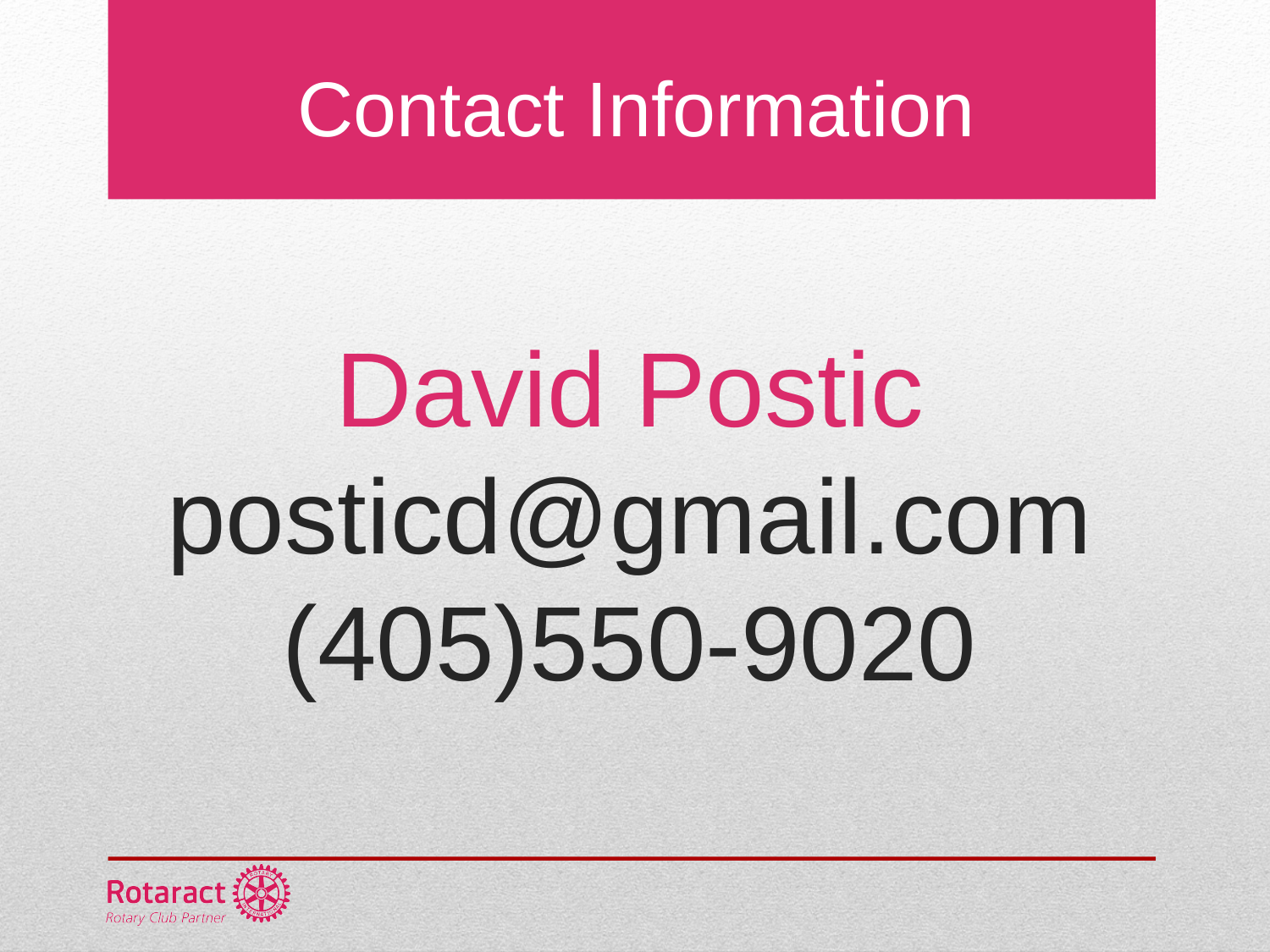

Contact Information
# David Postic posticd@gmail.com (405)550-9020